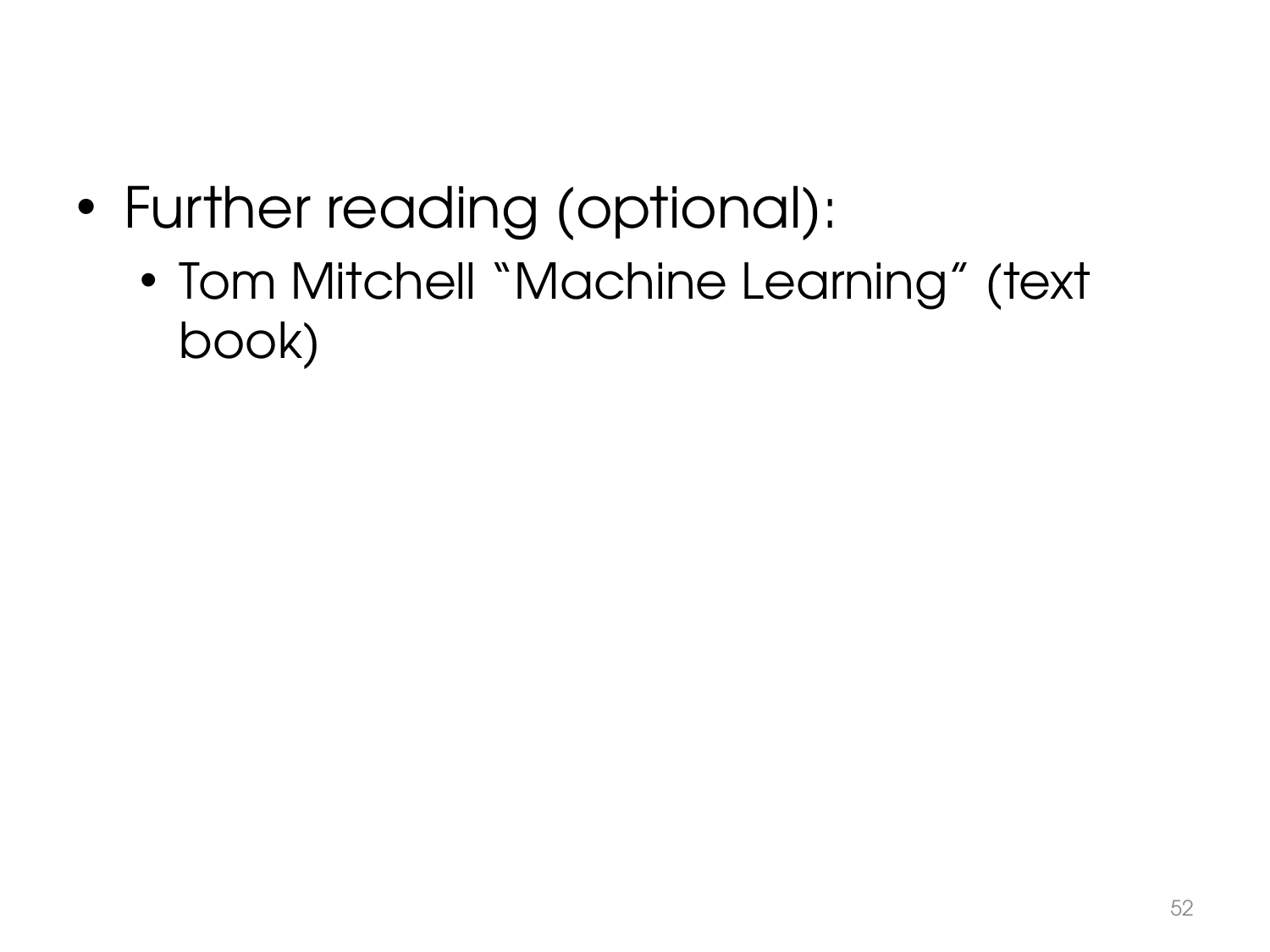

#
Further reading (optional):
Tom Mitchell “Machine Learning” (text book)
52